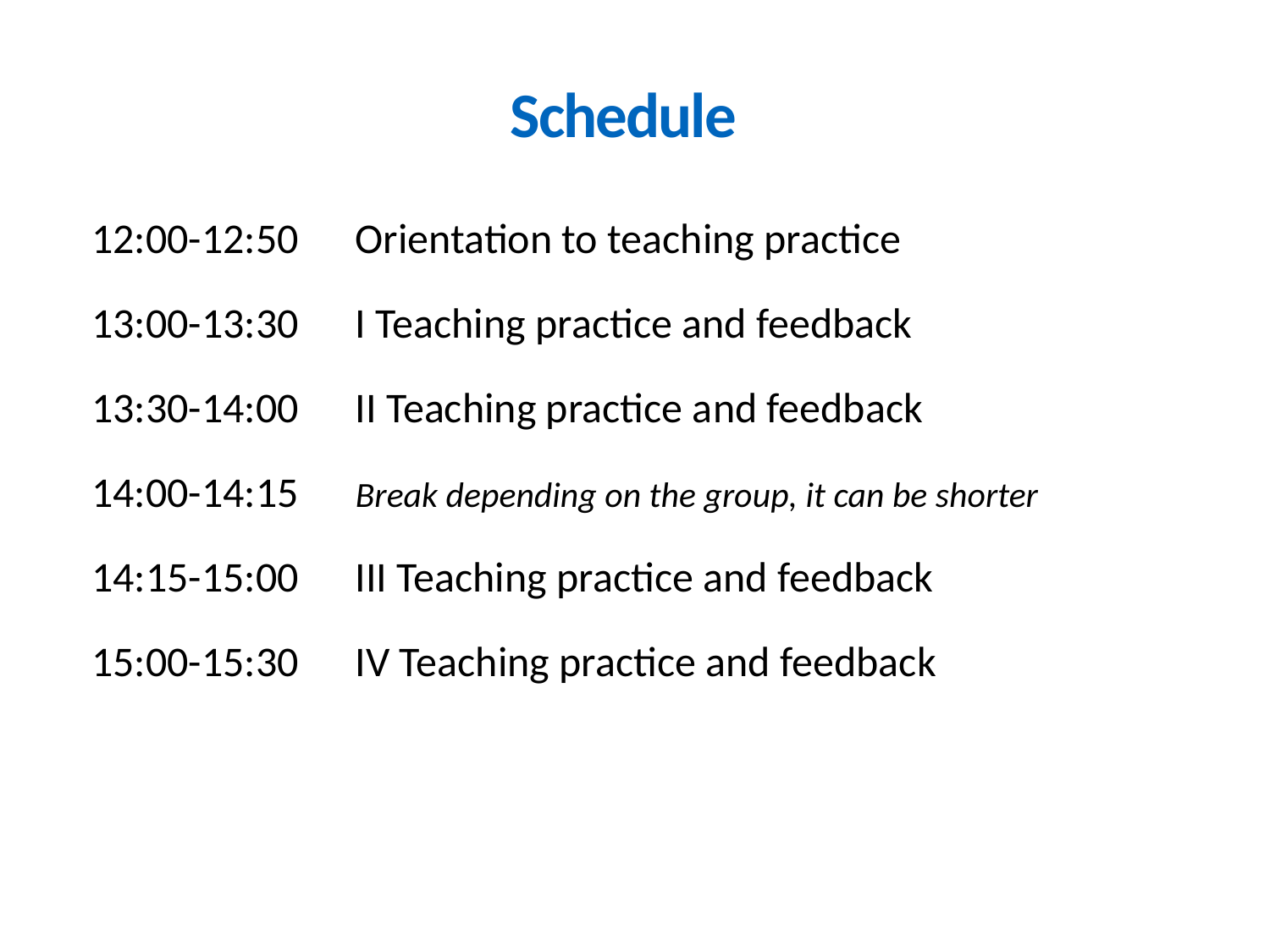

# Schedule
12:00-12:50	 Orientation to teaching practice
13:00-13:30	 I Teaching practice and feedback
13:30-14:00	 II Teaching practice and feedback
14:00-14:15	 Break depending on the group, it can be shorter
14:15-15:00	 III Teaching practice and feedback
15:00-15:30	 IV Teaching practice and feedback